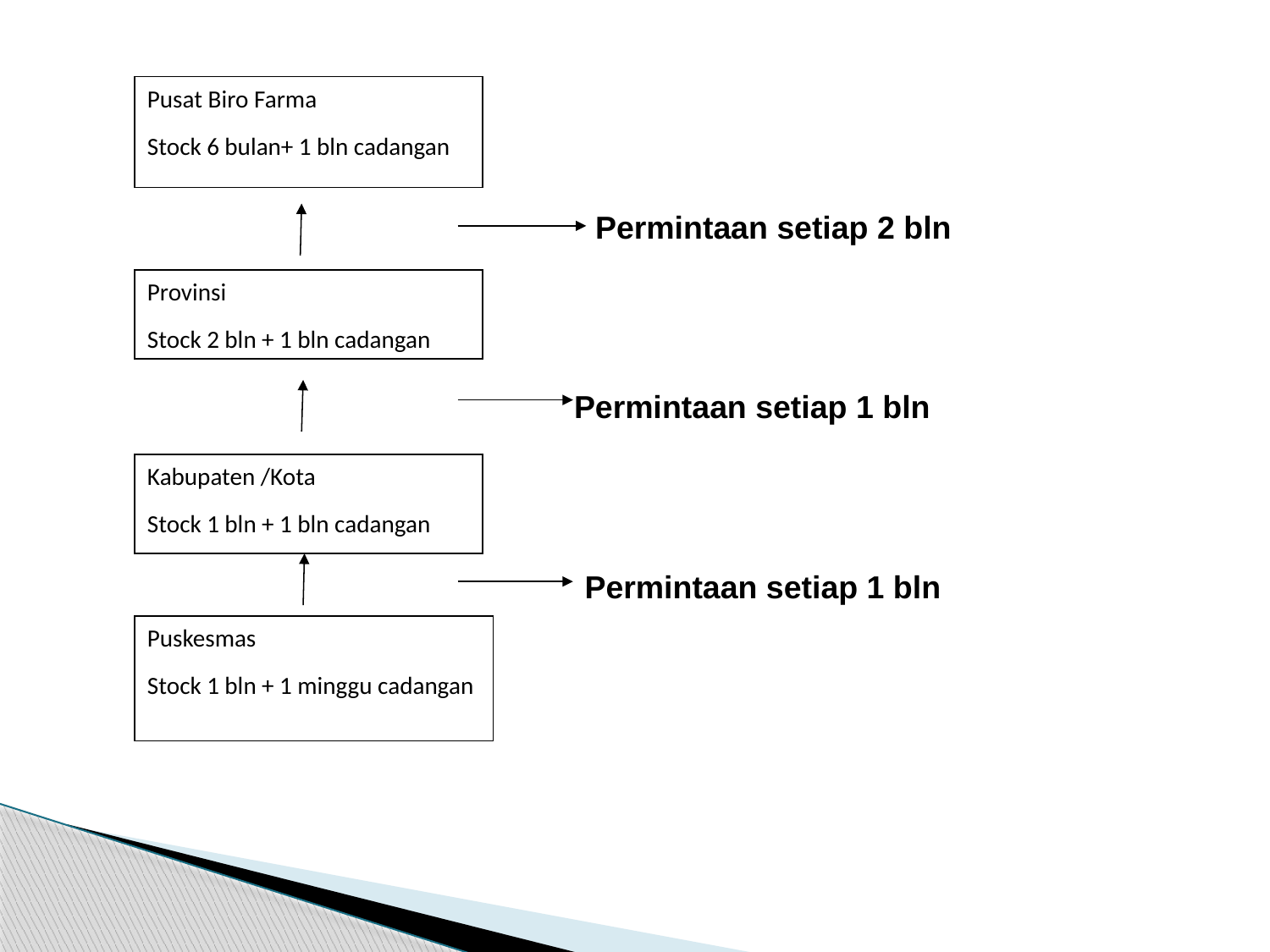

Pusat Biro Farma
Stock 6 bulan+ 1 bln cadangan

Permintaan setiap 2 bln
Provinsi
Stock 2 bln + 1 bln cadangan

Permintaan setiap 1 bln
Kabupaten /Kota
Stock 1 bln + 1 bln cadangan

Permintaan setiap 1 bln
Puskesmas
Stock 1 bln + 1 minggu cadangan